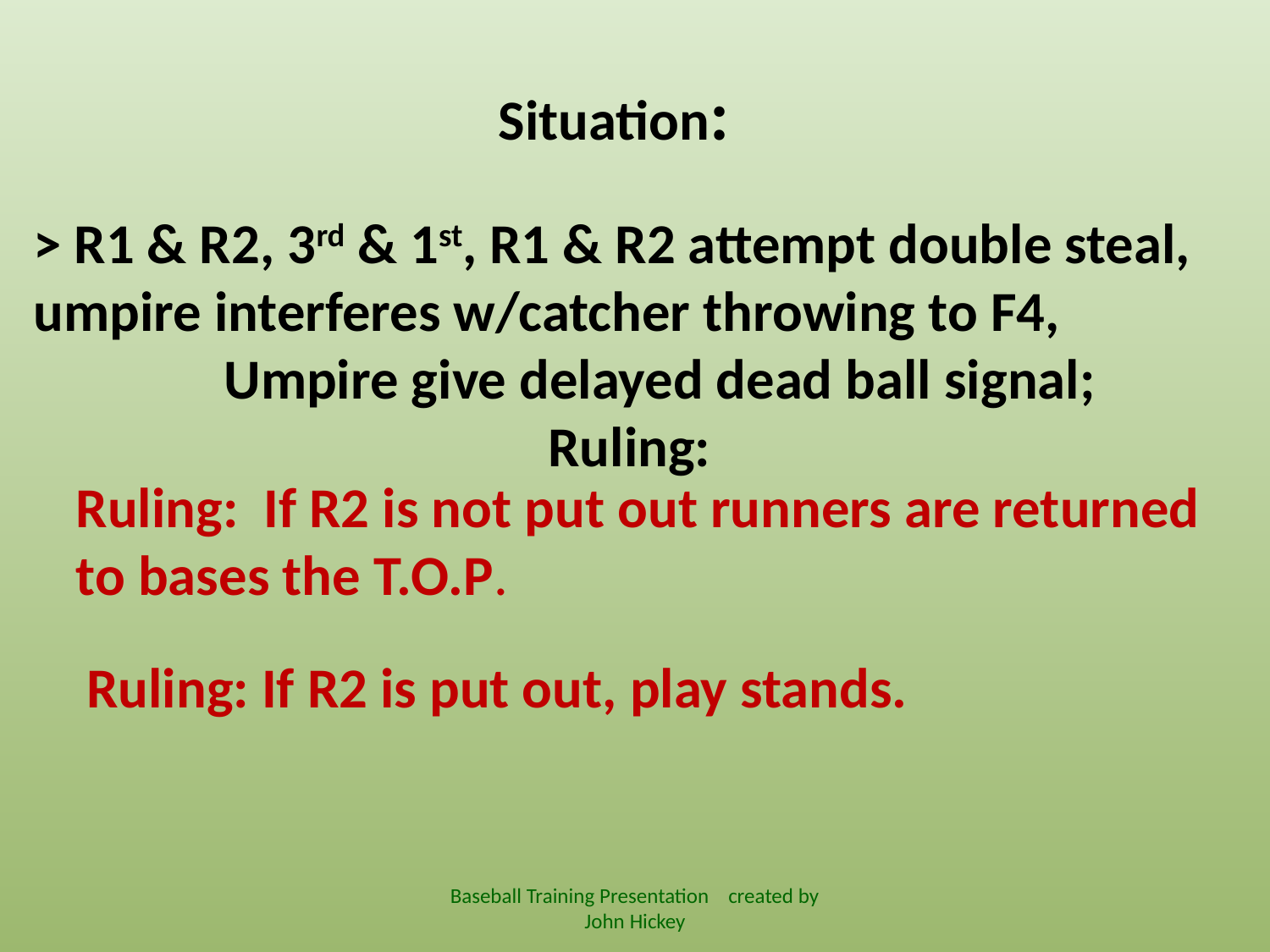

Situation:

> R1 & R2, 3rd & 1st, R1 & R2 attempt double steal, umpire interferes w/catcher throwing to F4,
               Umpire give delayed dead ball signal;
Ruling:
Ruling:  If R2 is not put out runners are returned to bases the T.O.P.
Ruling: If R2 is put out, play stands.
Baseball Training Presentation    created by John Hickey